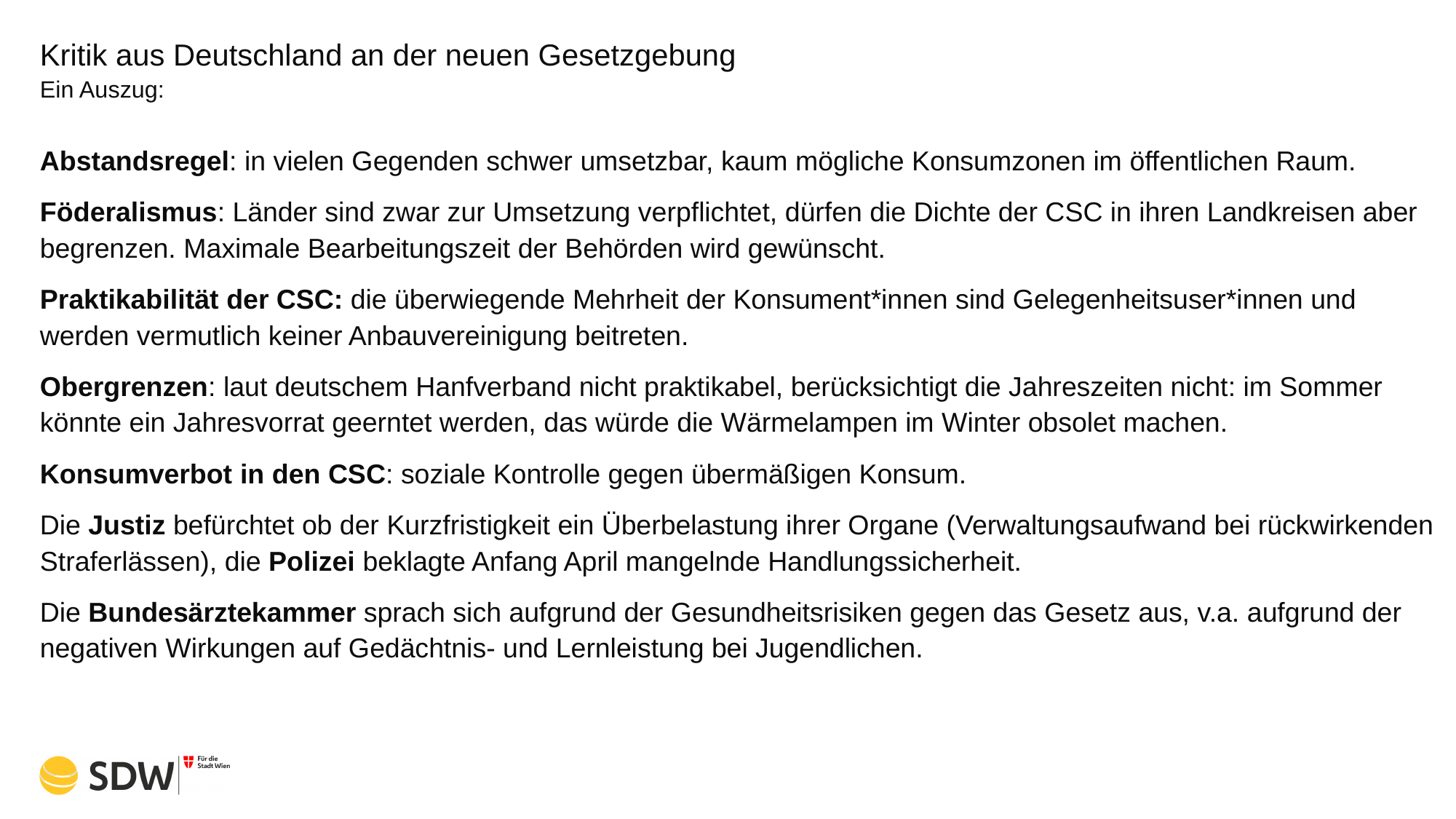

# Kritik aus Deutschland an der neuen Gesetzgebung
Ein Auszug:
Abstandsregel: in vielen Gegenden schwer umsetzbar, kaum mögliche Konsumzonen im öffentlichen Raum.
Föderalismus: Länder sind zwar zur Umsetzung verpflichtet, dürfen die Dichte der CSC in ihren Landkreisen aber begrenzen. Maximale Bearbeitungszeit der Behörden wird gewünscht.
Praktikabilität der CSC: die überwiegende Mehrheit der Konsument*innen sind Gelegenheitsuser*innen und werden vermutlich keiner Anbauvereinigung beitreten.
Obergrenzen: laut deutschem Hanfverband nicht praktikabel, berücksichtigt die Jahreszeiten nicht: im Sommer könnte ein Jahresvorrat geerntet werden, das würde die Wärmelampen im Winter obsolet machen.
Konsumverbot in den CSC: soziale Kontrolle gegen übermäßigen Konsum.
Die Justiz befürchtet ob der Kurzfristigkeit ein Überbelastung ihrer Organe (Verwaltungsaufwand bei rückwirkenden Straferlässen), die Polizei beklagte Anfang April mangelnde Handlungssicherheit.
Die Bundesärztekammer sprach sich aufgrund der Gesundheitsrisiken gegen das Gesetz aus, v.a. aufgrund der negativen Wirkungen auf Gedächtnis- und Lernleistung bei Jugendlichen.